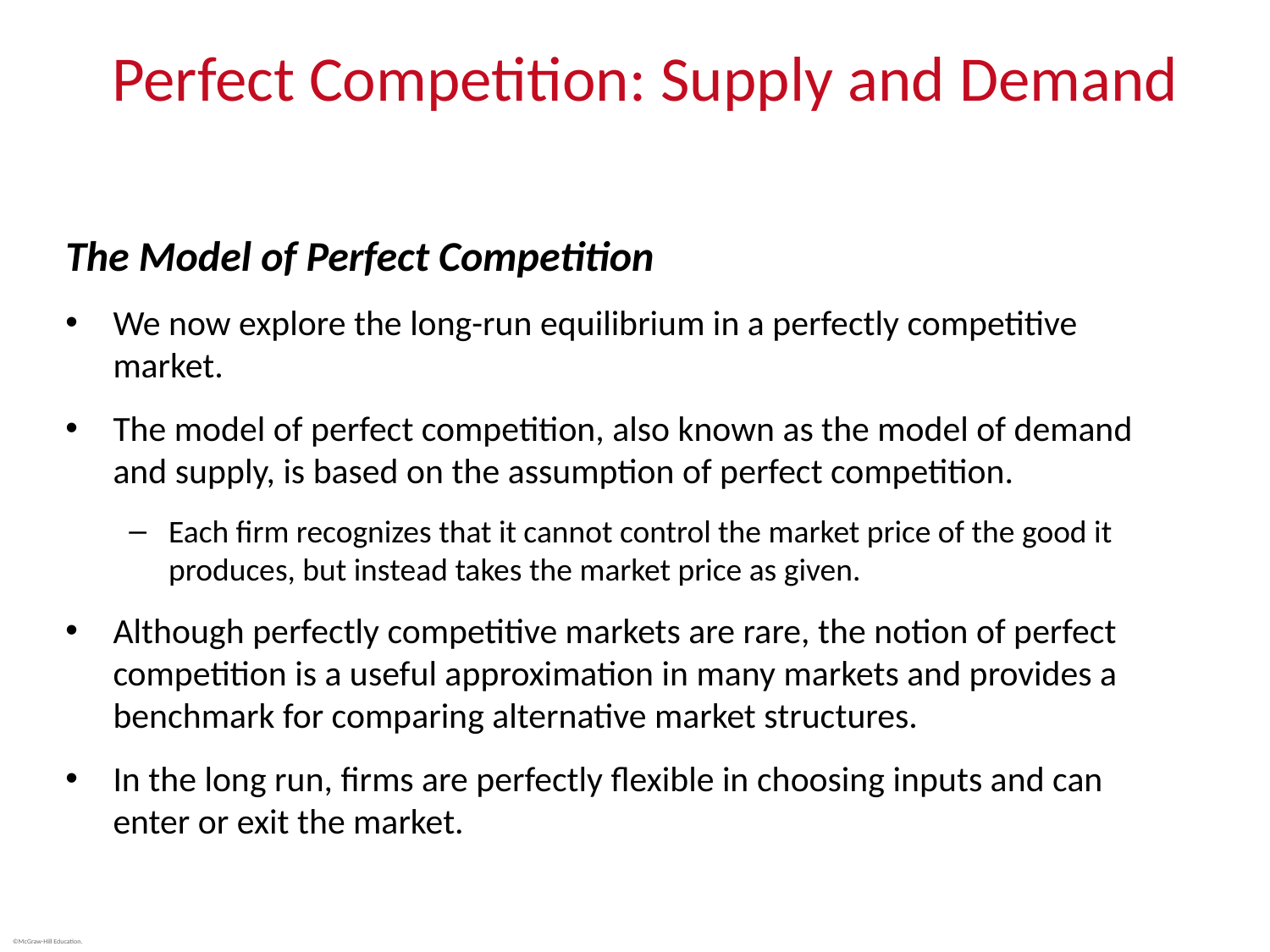

# Perfect Competition: Supply and Demand
The Model of Perfect Competition
We now explore the long-run equilibrium in a perfectly competitive market.
The model of perfect competition, also known as the model of demand and supply, is based on the assumption of perfect competition.
Each firm recognizes that it cannot control the market price of the good it produces, but instead takes the market price as given.
Although perfectly competitive markets are rare, the notion of perfect competition is a useful approximation in many markets and provides a benchmark for comparing alternative market structures.
In the long run, firms are perfectly flexible in choosing inputs and can enter or exit the market.